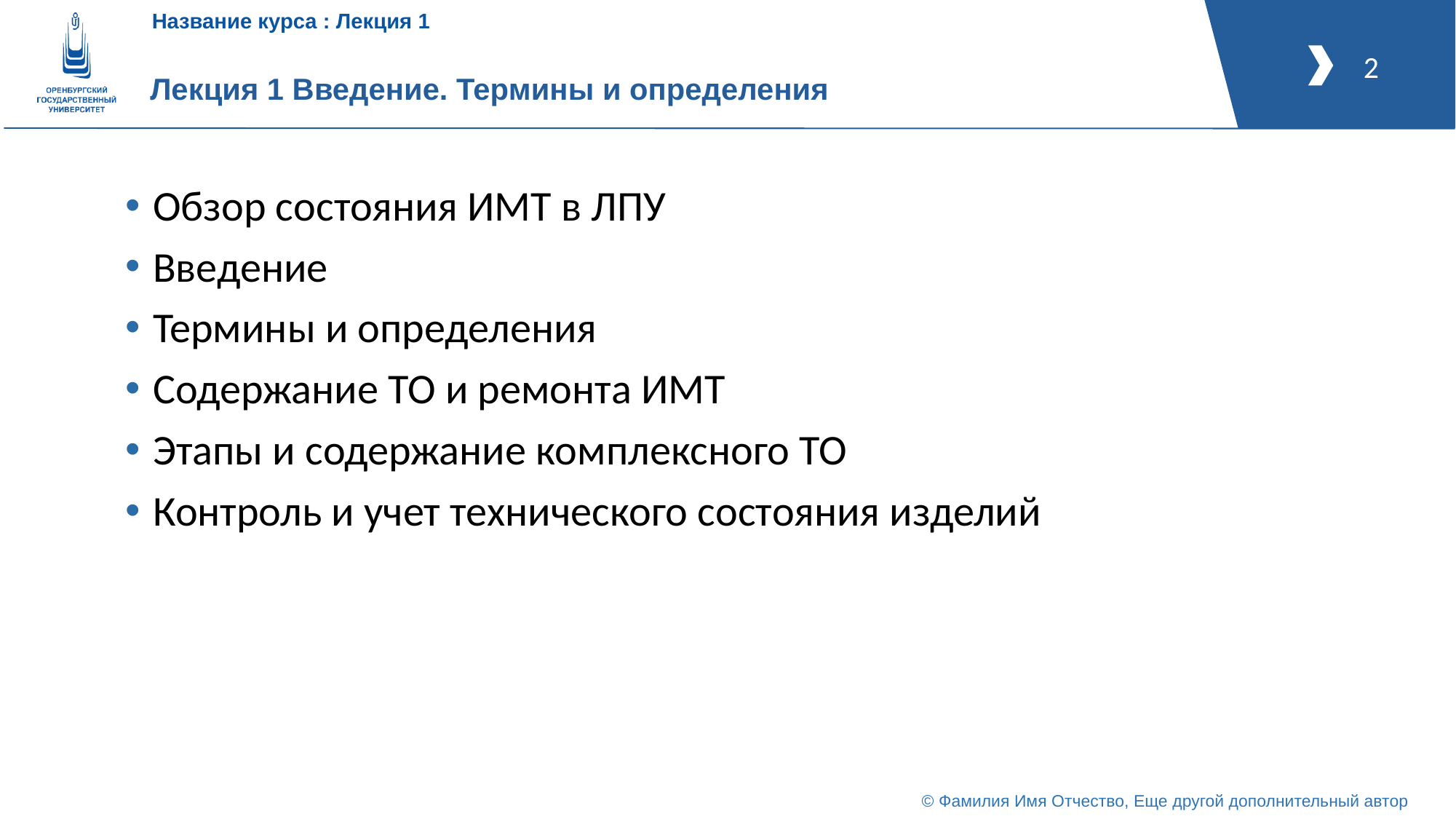

# Лекция 1 Введение. Термины и определения
Обзор состояния ИМТ в ЛПУ
Введение
Термины и определения
Содержание ТО и ремонта ИМТ
Этапы и содержание комплексного ТО
Контроль и учет технического состояния изделий